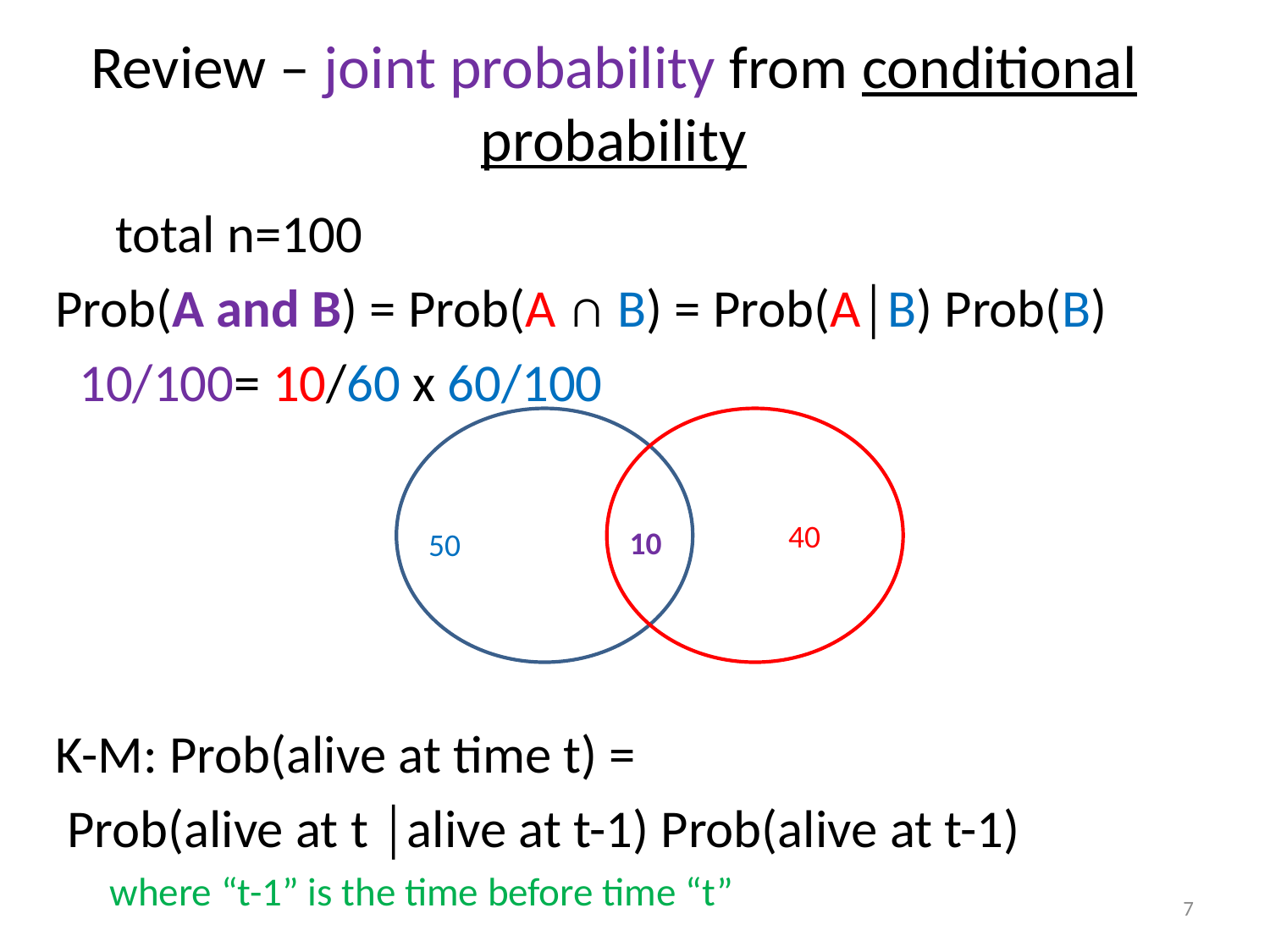

# Review – joint probability from conditional probability
     total n=100
Prob(A and B) = Prob(A ∩ B) = Prob(A│B) Prob(B)
  10/100= 10/60 x 60/100

K-M: Prob(alive at time t) =
 Prob(alive at t │alive at t-1) Prob(alive at t-1)
      where “t-1” is the time before time “t”

40
10
50
7